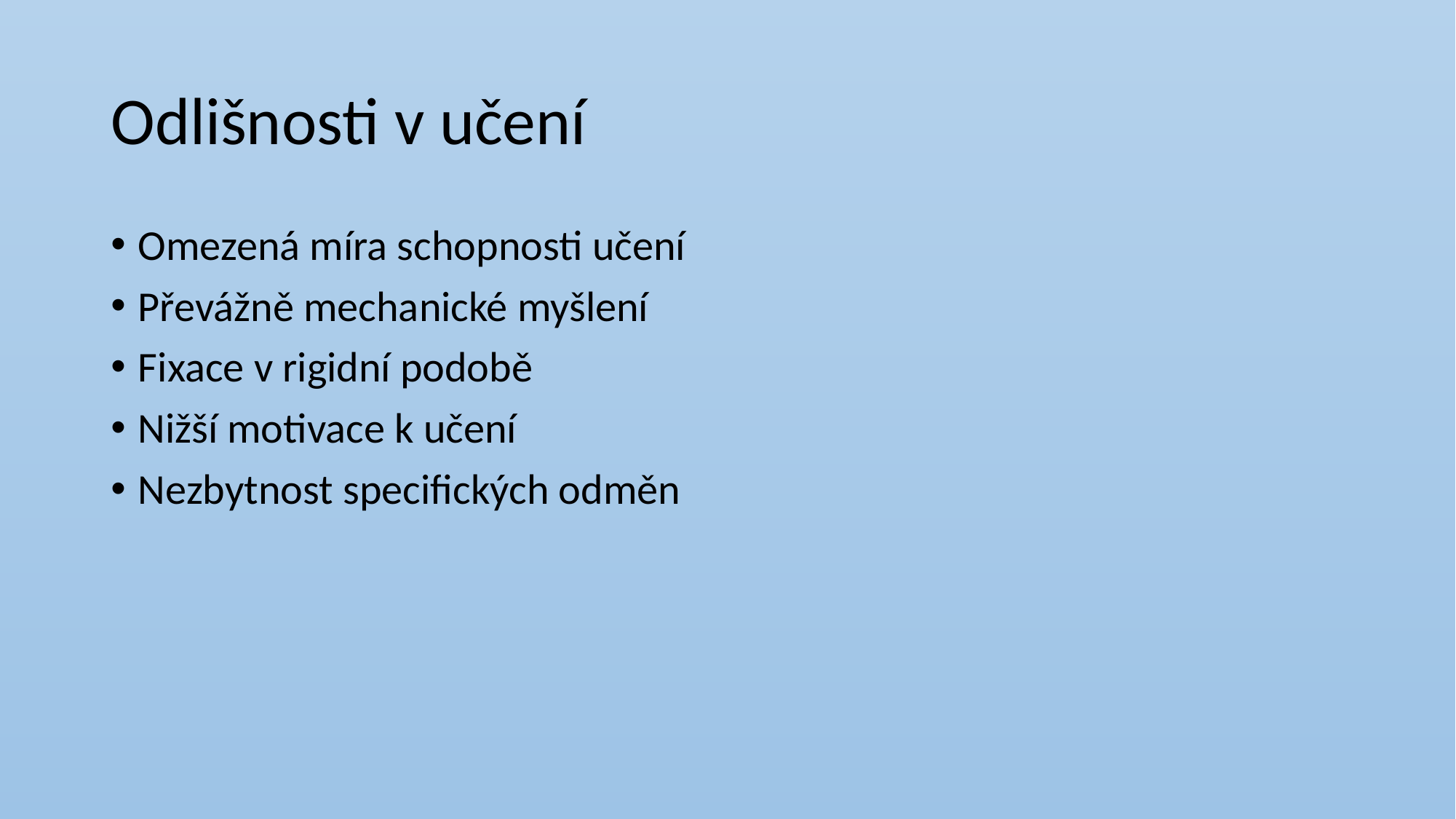

# Odlišnosti v učení
Omezená míra schopnosti učení
Převážně mechanické myšlení
Fixace v rigidní podobě
Nižší motivace k učení
Nezbytnost specifických odměn